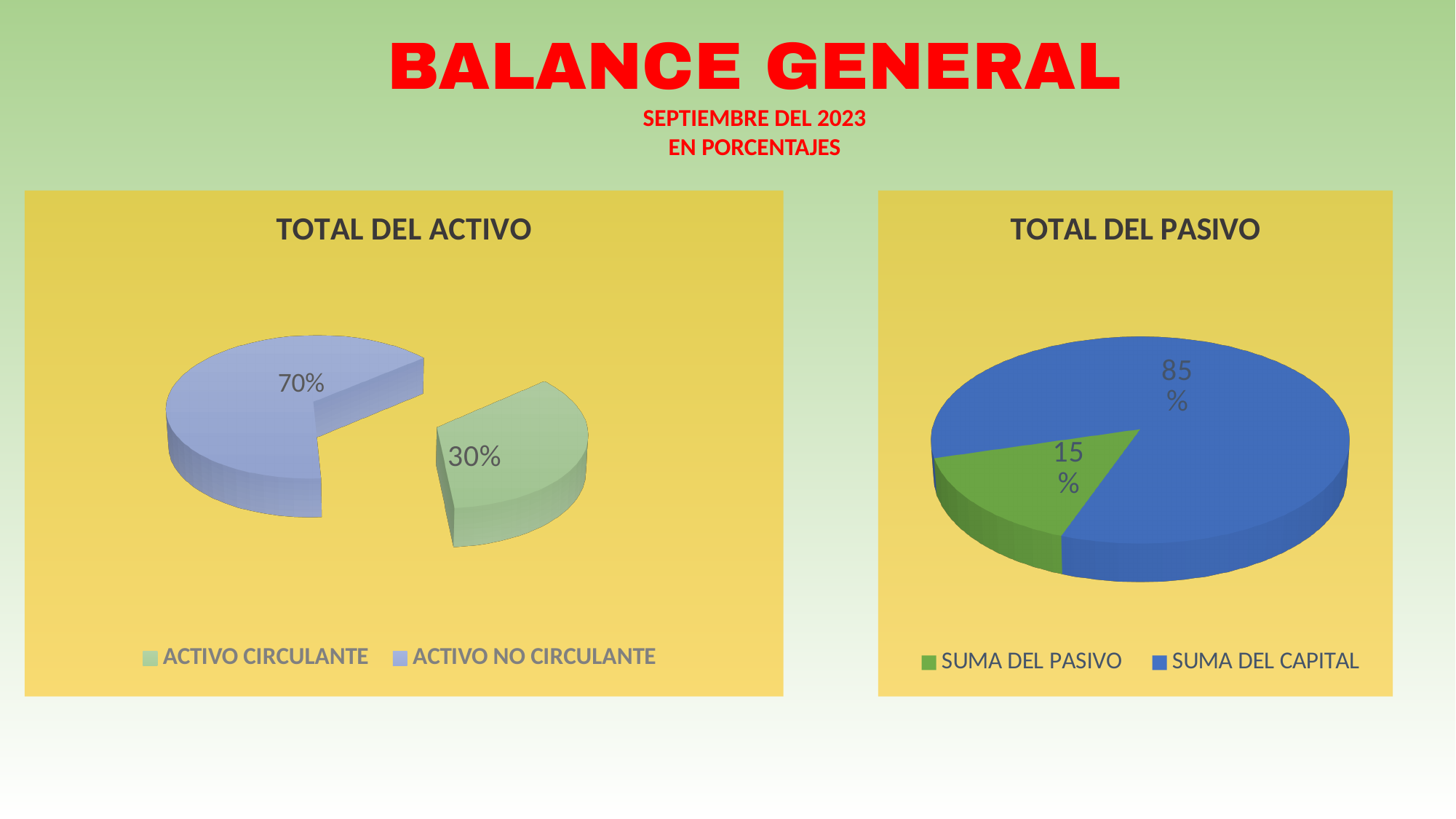

BALANCE GENERAL
SEPTIEMBRE DEL 2023
EN PORCENTAJES

[unsupported chart]

[unsupported chart]